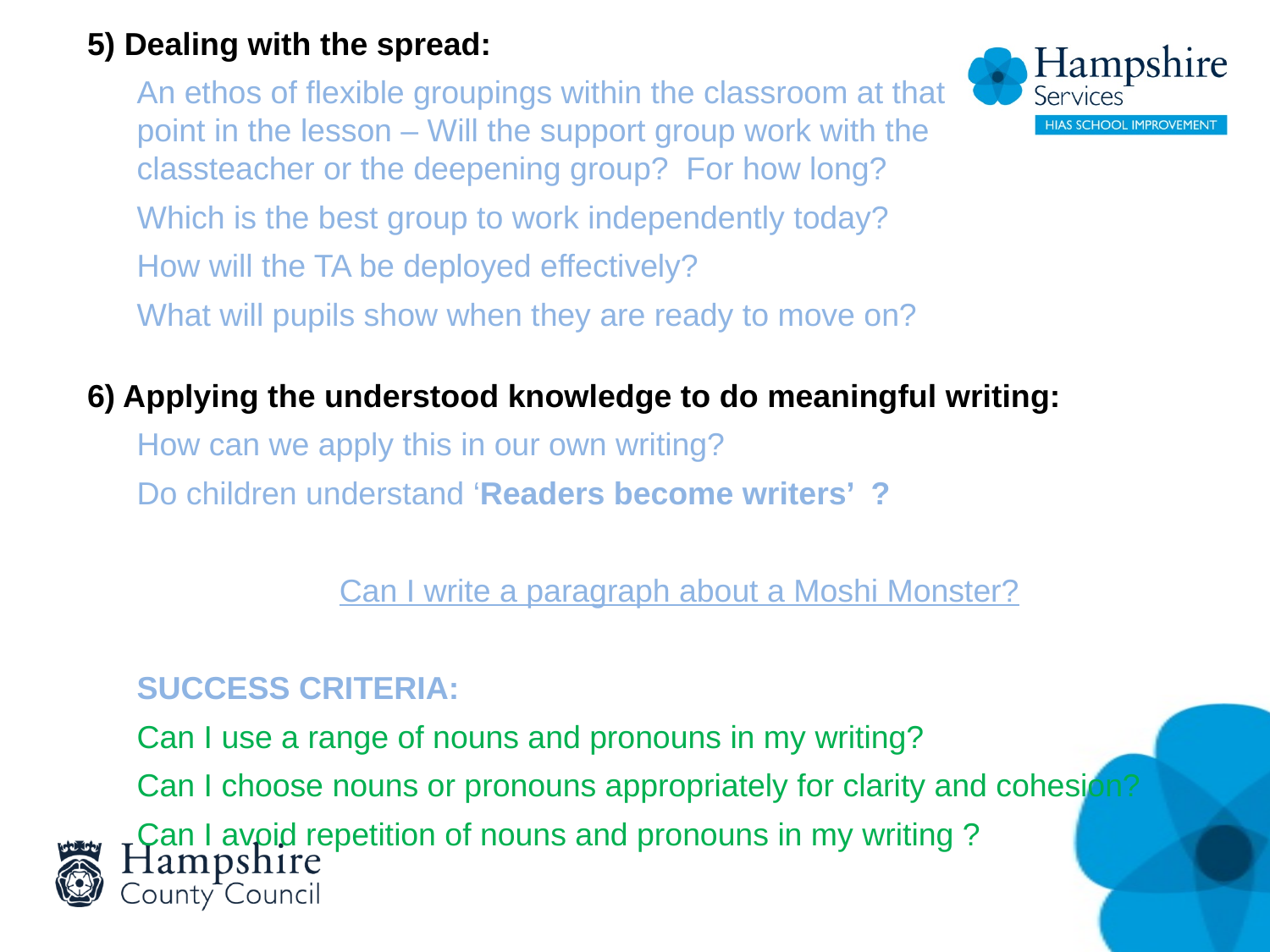

5) Dealing with the spread:
An ethos of flexible groupings within the classroom at that
point in the lesson – Will the support group work with the
classteacher or the deepening group?  For how long?
Which is the best group to work independently today?
How will the TA be deployed effectively?
What will pupils show when they are ready to move on?

6) Applying the understood knowledge to do meaningful writing:
How can we apply this in our own writing?
Do children understand ‘Readers become writers’  ?

Can I write a paragraph about a Moshi Monster?

SUCCESS CRITERIA:
Can I use a range of nouns and pronouns in my writing?
Can I choose nouns or pronouns appropriately for clarity and cohesion?
Can I avoid repetition of nouns and pronouns in my writing ?